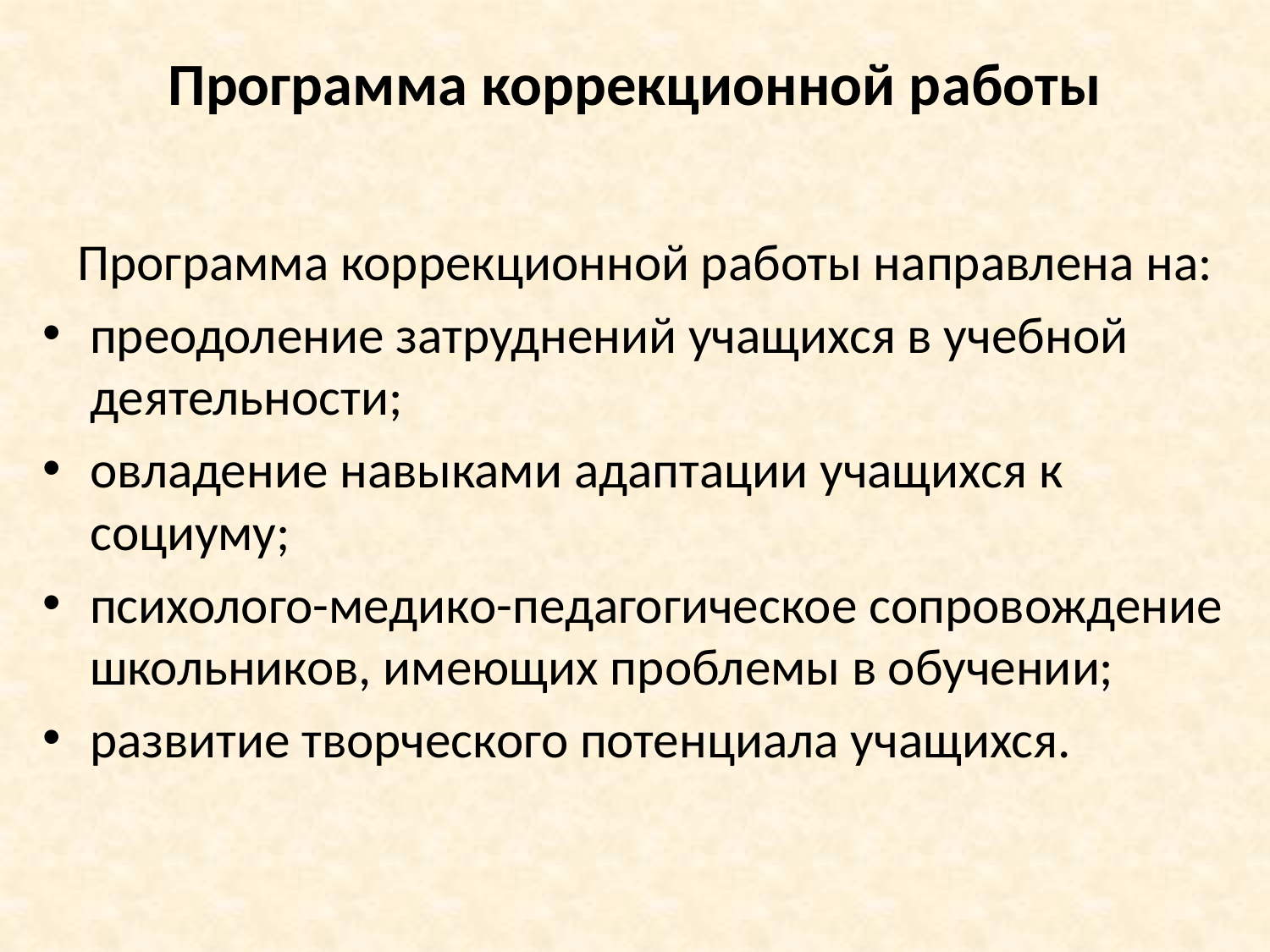

# Программа коррекционной работы
   Программа коррекционной работы направлена на:
преодоление затруднений учащихся в учебной деятельности;
овладение навыками адаптации учащихся к социуму;
психолого-медико-педагогическое сопровождение школьников, имеющих проблемы в обучении;
развитие творческого потенциала учащихся.